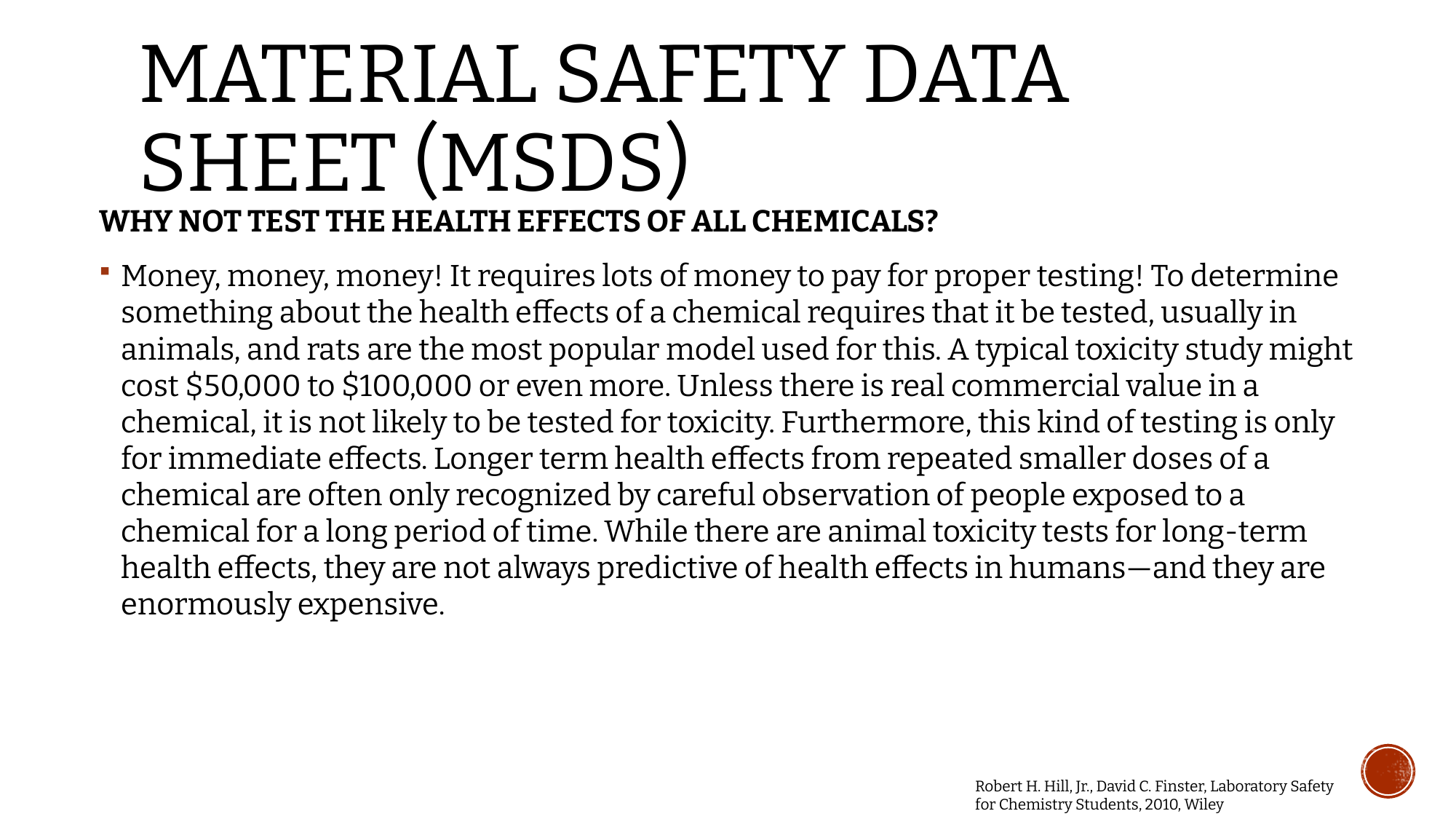

# MATERIAL SAFETY DATA SHEET (msds)
WHY NOT TEST THE HEALTH EFFECTS OF ALL CHEMICALS?
Money, money, money! It requires lots of money to pay for proper testing! To determine something about the health effects of a chemical requires that it be tested, usually in animals, and rats are the most popular model used for this. A typical toxicity study might cost $50,000 to $100,000 or even more. Unless there is real commercial value in a chemical, it is not likely to be tested for toxicity. Furthermore, this kind of testing is only for immediate effects. Longer term health effects from repeated smaller doses of a chemical are often only recognized by careful observation of people exposed to a chemical for a long period of time. While there are animal toxicity tests for long-term health effects, they are not always predictive of health effects in humans—and they are enormously expensive.
Robert H. Hill, Jr., David C. Finster, Laboratory Safety
for Chemistry Students, 2010, Wiley